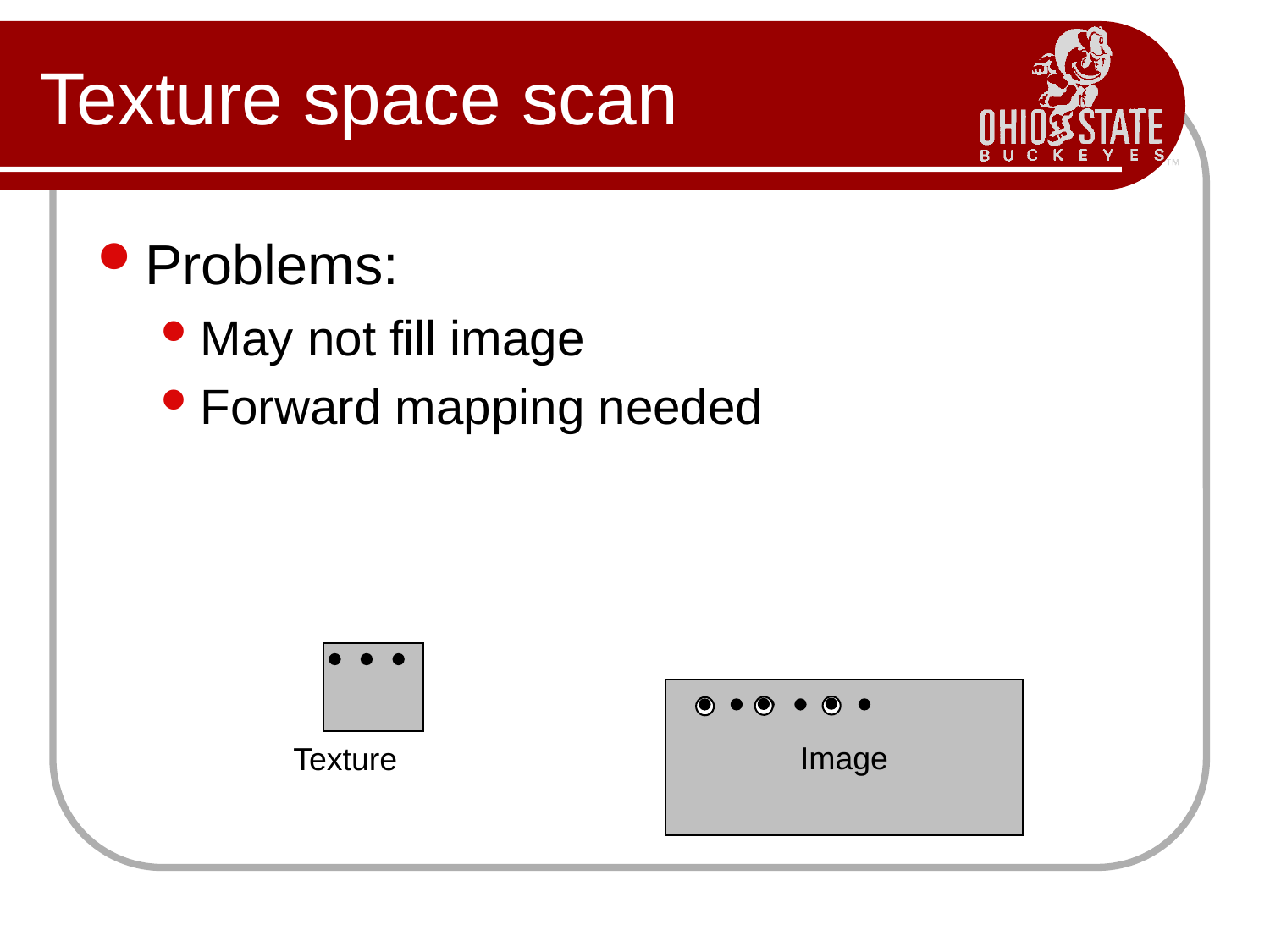

# Texture space scan
Problems:
May not fill image
Forward mapping needed

Image

Texture